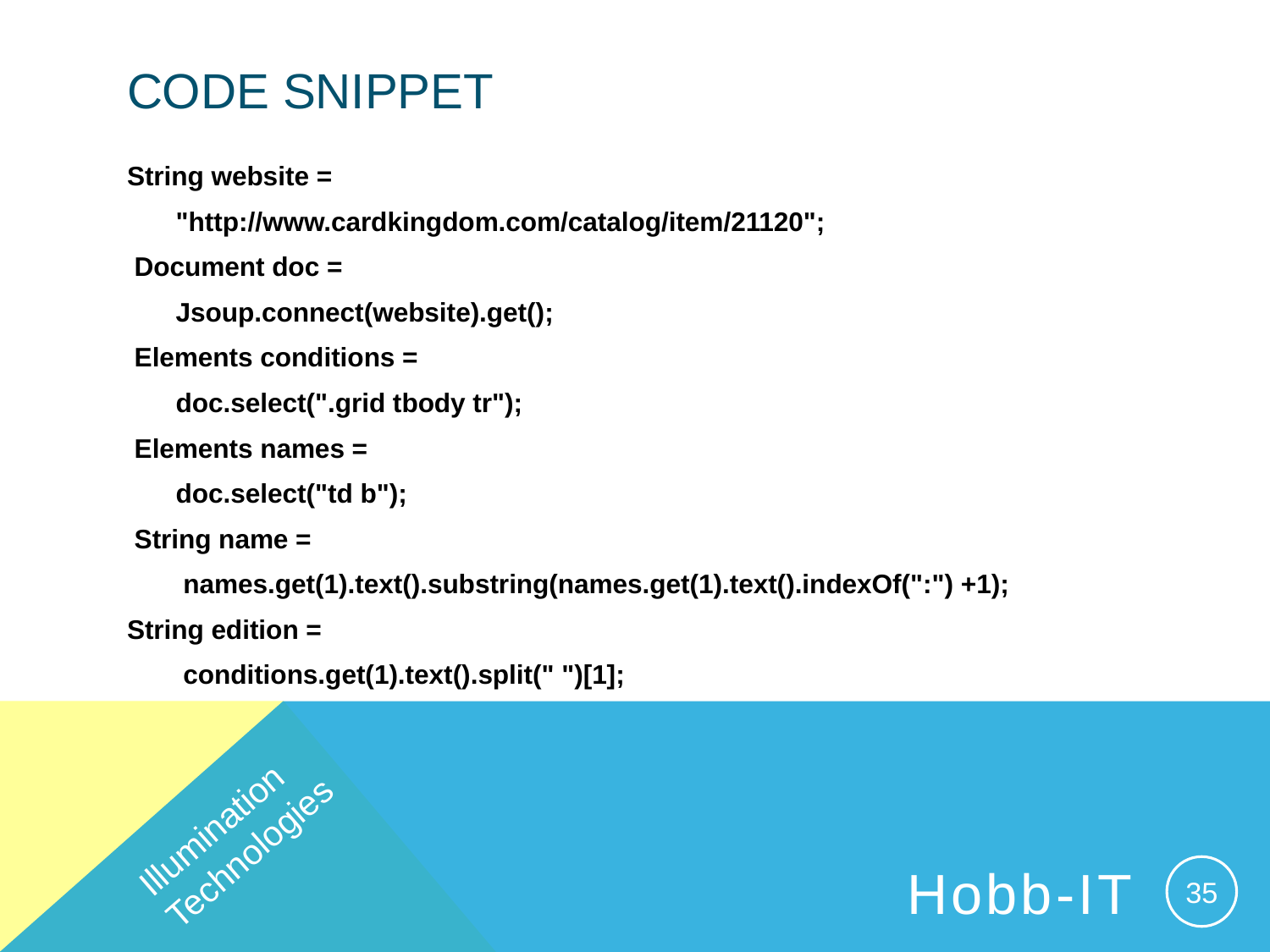

# Code Snippet
String website =
 	"http://www.cardkingdom.com/catalog/item/21120";
 Document doc =
 	Jsoup.connect(website).get();
 Elements conditions =
 	doc.select(".grid tbody tr");
 Elements names =
 	doc.select("td b");
 String name =
	 names.get(1).text().substring(names.get(1).text().indexOf(":") +1);
String edition =
	 conditions.get(1).text().split(" ")[1];
Illumination Technologies
35
Hobb-IT